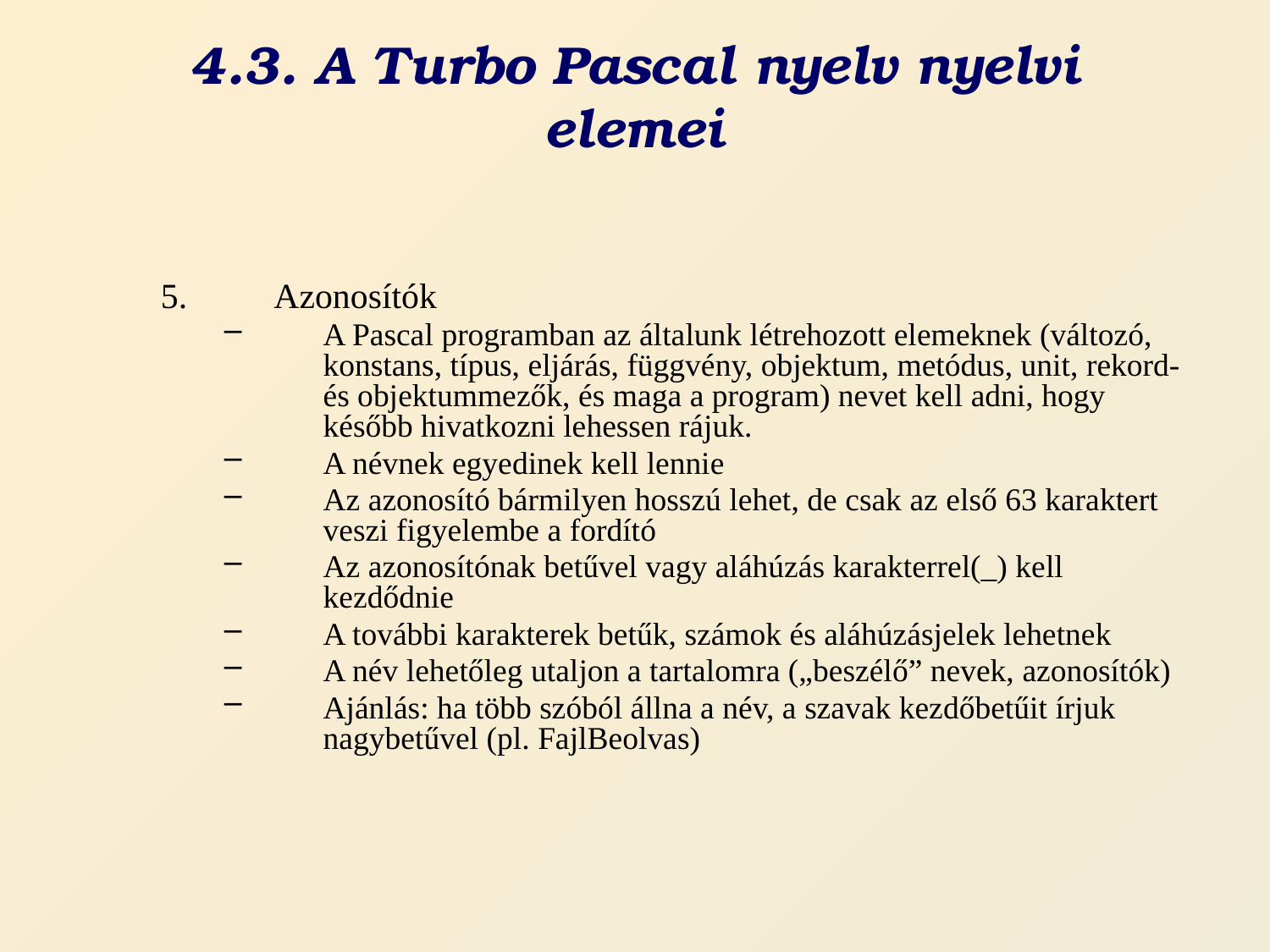

# 4.3. A Turbo Pascal nyelv nyelvi elemei
Azonosítók
A Pascal programban az általunk létrehozott elemeknek (változó, konstans, típus, eljárás, függvény, objektum, metódus, unit, rekord- és objektummezők, és maga a program) nevet kell adni, hogy később hivatkozni lehessen rájuk.
A névnek egyedinek kell lennie
Az azonosító bármilyen hosszú lehet, de csak az első 63 karaktert veszi figyelembe a fordító
Az azonosítónak betűvel vagy aláhúzás karakterrel(_) kell kezdődnie
A további karakterek betűk, számok és aláhúzásjelek lehetnek
A név lehetőleg utaljon a tartalomra („beszélő” nevek, azonosítók)
Ajánlás: ha több szóból állna a név, a szavak kezdőbetűit írjuk nagybetűvel (pl. FajlBeolvas)